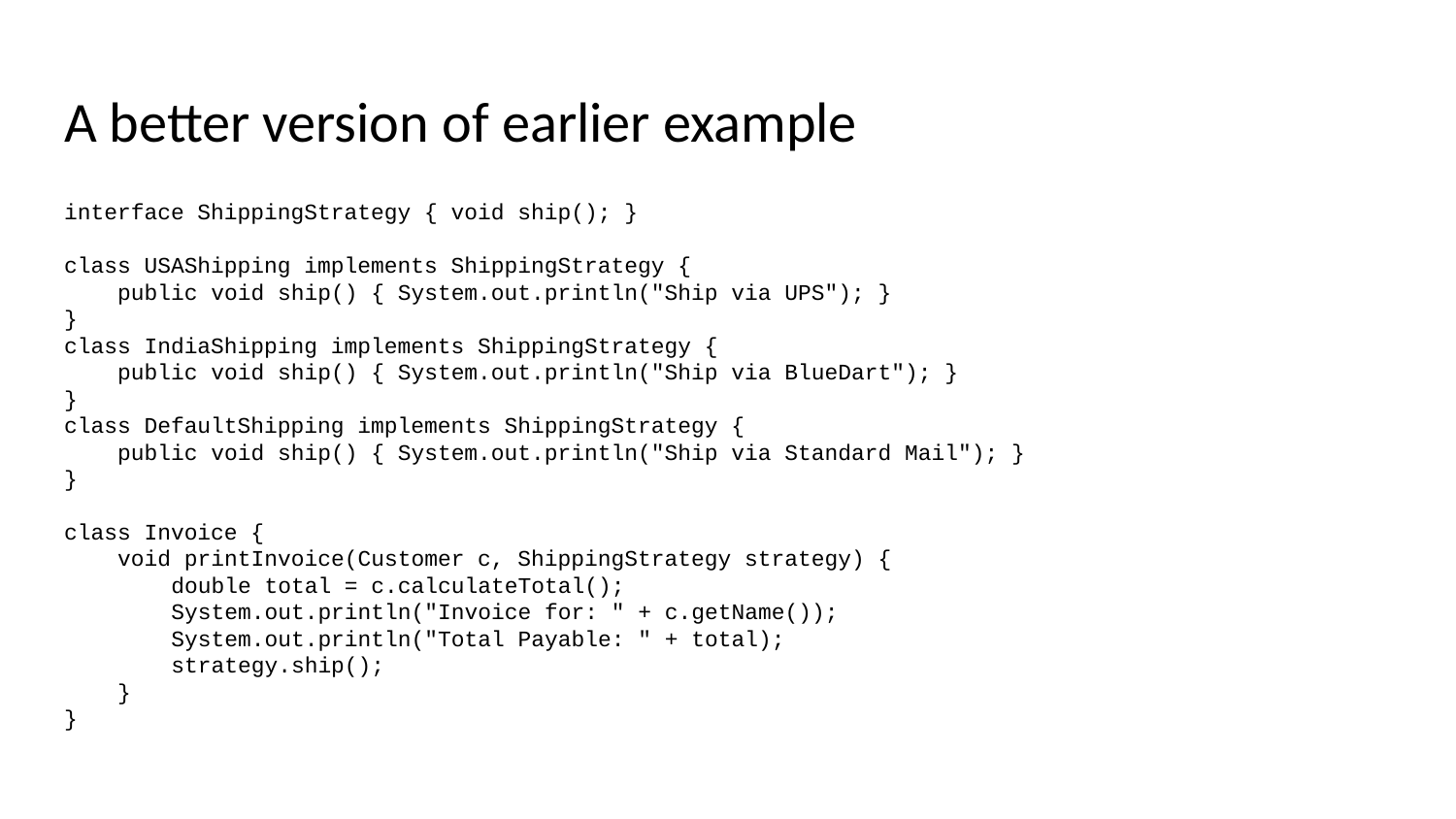

# A better version of earlier example
interface ShippingStrategy { void ship(); }

class USAShipping implements ShippingStrategy {
    public void ship() { System.out.println("Ship via UPS"); }
}
class IndiaShipping implements ShippingStrategy {
    public void ship() { System.out.println("Ship via BlueDart"); }
}
class DefaultShipping implements ShippingStrategy {
    public void ship() { System.out.println("Ship via Standard Mail"); }
}

class Invoice {
    void printInvoice(Customer c, ShippingStrategy strategy) {
        double total = c.calculateTotal();
        System.out.println("Invoice for: " + c.getName());
        System.out.println("Total Payable: " + total);
        strategy.ship();
    }
}